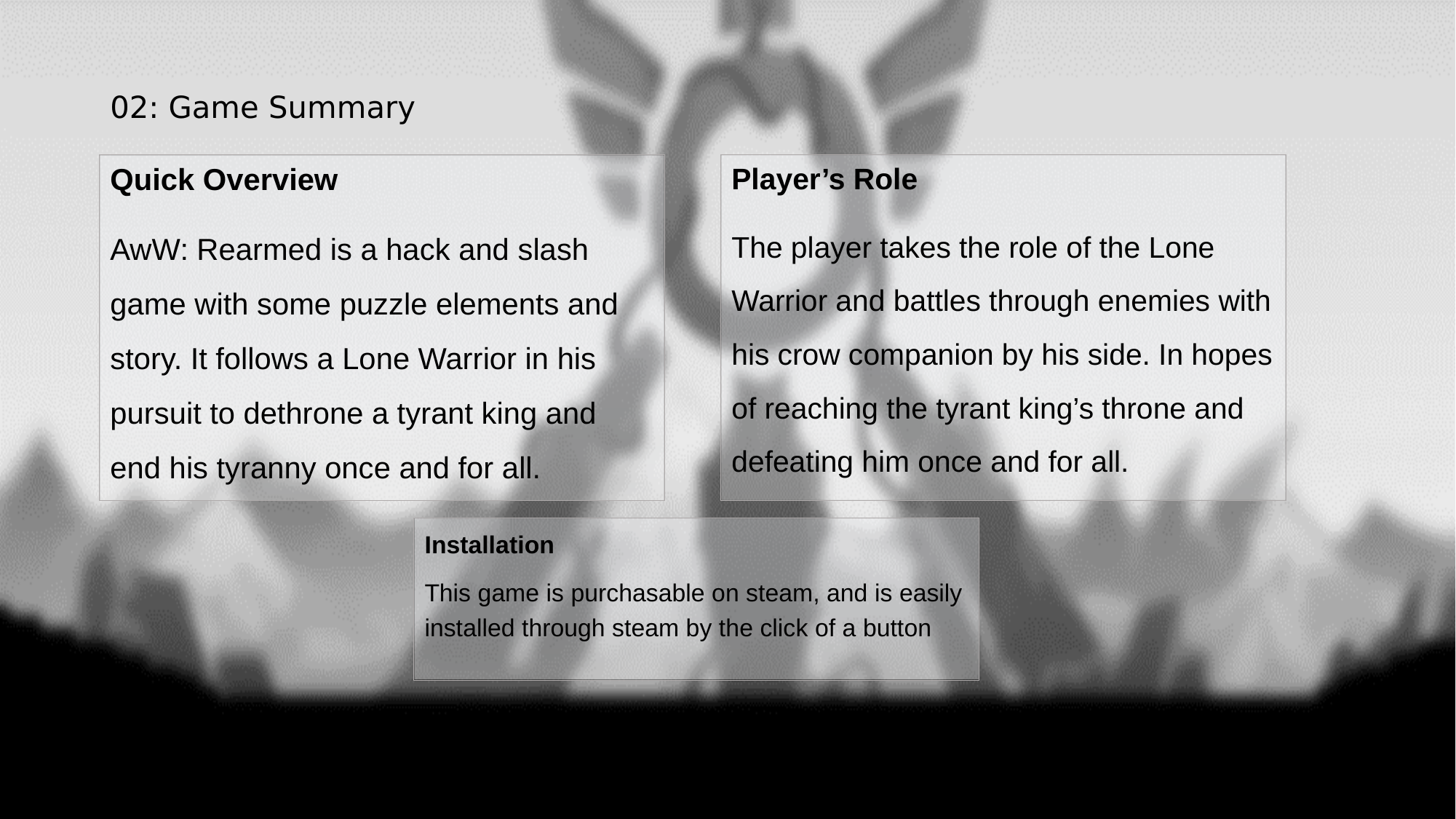

# 02: Game Summary
Player’s Role
The player takes the role of the Lone Warrior and battles through enemies with his crow companion by his side. In hopes of reaching the tyrant king’s throne and defeating him once and for all.
Quick Overview
AwW: Rearmed is a hack and slash game with some puzzle elements and story. It follows a Lone Warrior in his pursuit to dethrone a tyrant king and end his tyranny once and for all.
Installation
This game is purchasable on steam, and is easily installed through steam by the click of a button